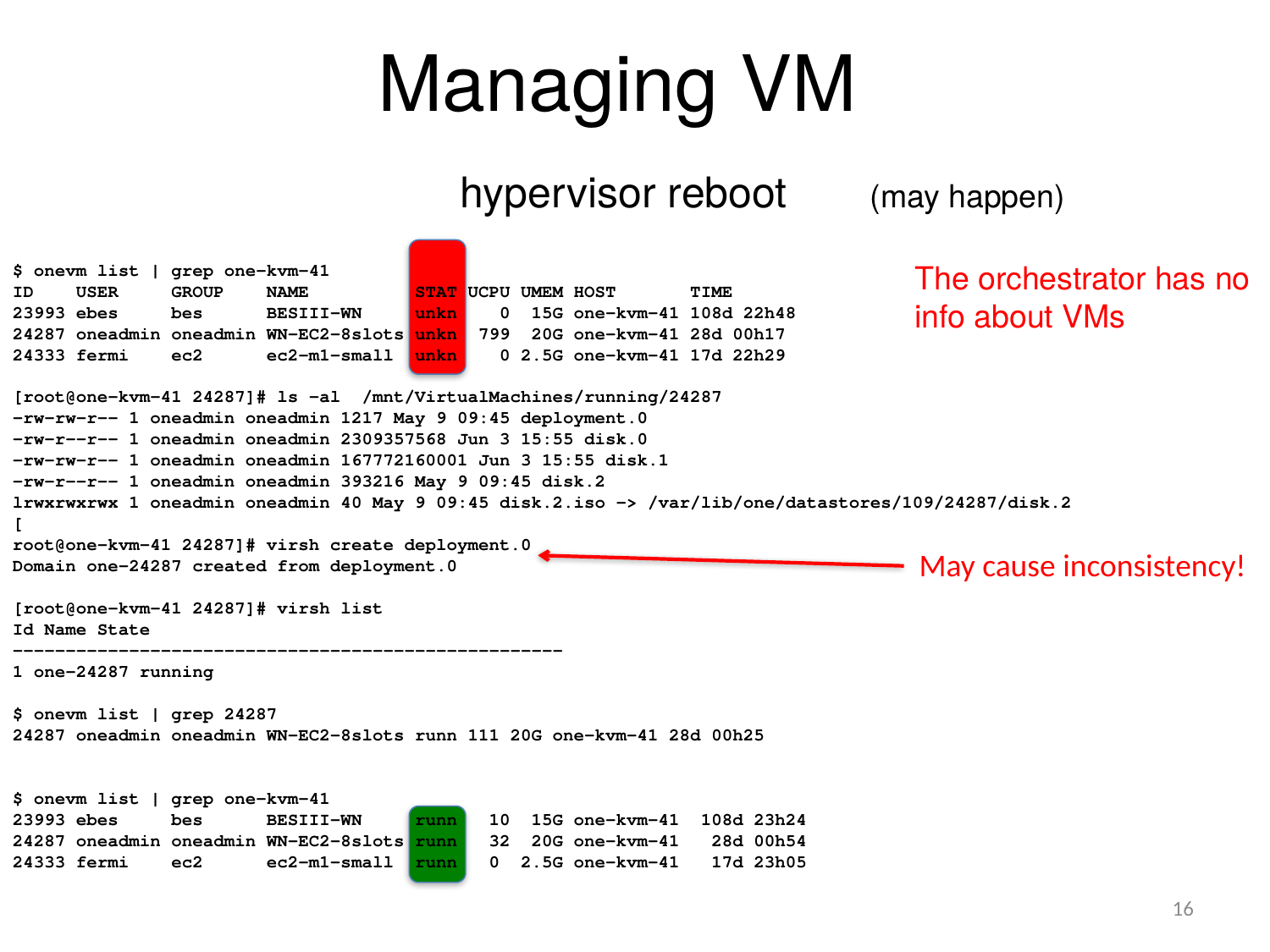

# Managing VM
hypervisor reboot       (may happen)

$ onevm list | grep one-kvm-41
ID    USER     GROUP    NAME          STAT UCPU UMEM HOST       TIME
23993 ebes     bes      BESIII-WN     unkn    0  15G one-kvm-41 108d 22h48
24287 oneadmin oneadmin WN-EC2-8slots unkn  799  20G one-kvm-41 28d 00h17
24333 fermi    ec2      ec2-m1-small  unkn    0 2.5G one-kvm-41 17d 22h29

[root@one-kvm-41 24287]# ls –al  /mnt/VirtualMachines/running/24287
-rw-rw-r-- 1 oneadmin oneadmin 1217 May 9 09:45 deployment.0
-rw-r--r-- 1 oneadmin oneadmin 2309357568 Jun 3 15:55 disk.0
-rw-rw-r-- 1 oneadmin oneadmin 167772160001 Jun 3 15:55 disk.1
-rw-r--r-- 1 oneadmin oneadmin 393216 May 9 09:45 disk.2
lrwxrwxrwx 1 oneadmin oneadmin 40 May 9 09:45 disk.2.iso -> /var/lib/one/datastores/109/24287/disk.2
[
root@one-kvm-41 24287]# virsh create deployment.0
Domain one-24287 created from deployment.0

[root@one-kvm-41 24287]# virsh list
Id Name State
----------------------------------------------------
1 one-24287 running

$ onevm list | grep 24287
24287 oneadmin oneadmin WN-EC2-8slots runn 111 20G one-kvm-41 28d 00h25

$ onevm list | grep one-kvm-41
23993 ebes     bes      BESIII-WN     runn   10  15G one-kvm-41  108d 23h24
24287 oneadmin oneadmin WN-EC2-8slots runn   32  20G one-kvm-41   28d 00h54
24333 fermi    ec2      ec2-m1-small  runn   0  2.5G one-kvm-41   17d 23h05
The orchestrator has no
info about VMs
May cause inconsistency!

16